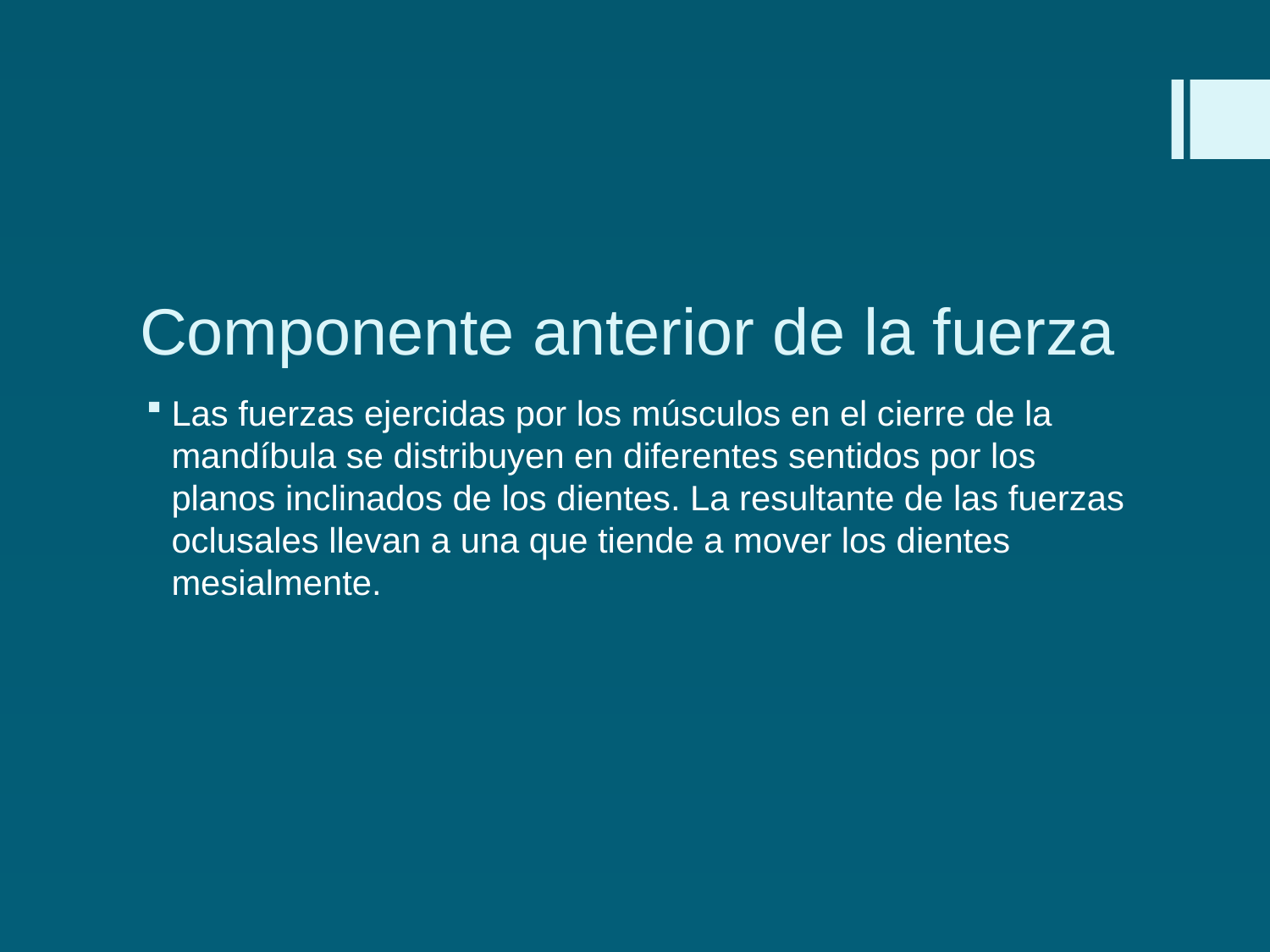

# Componente anterior de la fuerza
Las fuerzas ejercidas por los músculos en el cierre de la mandíbula se distribuyen en diferentes sentidos por los planos inclinados de los dientes. La resultante de las fuerzas oclusales llevan a una que tiende a mover los dientes mesialmente.